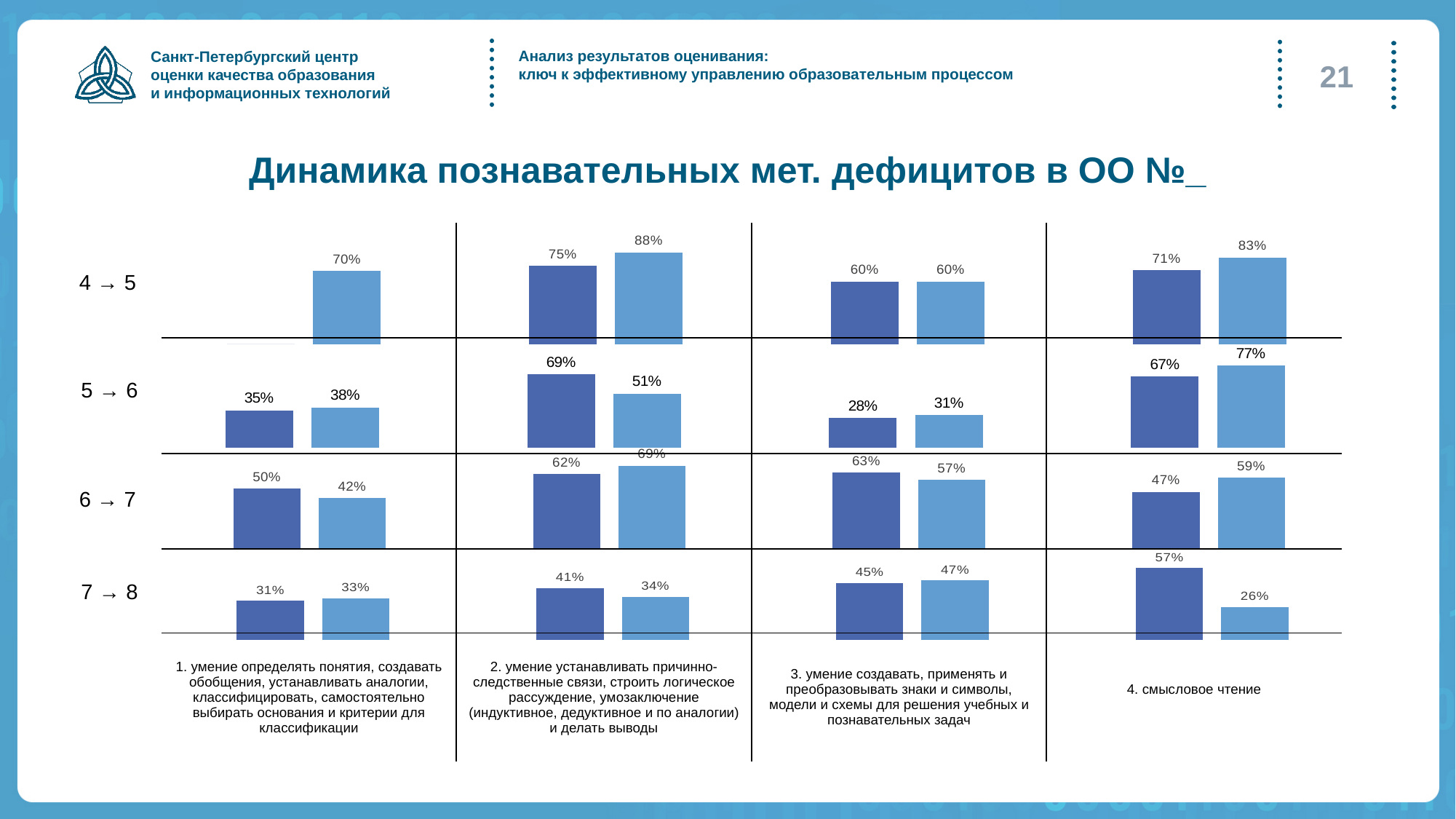

Анализ результатов оценивания:
ключ к эффективному управлению образовательным процессом
21
# Динамика познавательных мет. дефицитов в ОО №_
|  |  |  |  |
| --- | --- | --- | --- |
|  |  |  |  |
|  |  |  |  |
|  |  |  |  |
| 1. умение определять понятия, создавать обобщения, устанавливать аналогии, классифицировать, самостоятельно выбирать основания и критерии для классификации | 2. умение устанавливать причинно-следственные связи, строить логическое рассуждение, умозаключение (индуктивное, дедуктивное и по аналогии) и делать выводы | 3. умение создавать, применять и преобразовывать знаки и символы, модели и схемы для решения учебных и познавательных задач | 4. смысловое чтение |

### Chart

| Category |  |  |
|---|---|---|
| 1. умение определять понятия, создавать обобщения, устанавливать аналогии, классифицировать, самостоятельно выбирать основания и критерии для классификации | 0.0 | 0.7 |
| 2. умение устанавливать причинно-следственные связи, строить логическое рассуждение, умозаключение (индуктивное, дедуктивное и по аналогии) и делать выводы | 0.75 | 0.88 |
| 3. умение создавать, применять и преобразовывать знаки и символы, модели и схемы для решения учебных и познавательных задач | 0.6 | 0.6 |
| 4. смысловое чтение | 0.71 | 0.83 |
4 → 5

### Chart

| Category |  |  |
|---|---|---|
| 1. умение определять понятия, создавать обобщения, устанавливать аналогии, классифицировать, самостоятельно выбирать основания и критерии для классификации | 0.35 | 0.38 |
| 2. умение устанавливать причинно-следственные связи, строить логическое рассуждение, умозаключение (индуктивное, дедуктивное и по аналогии) и делать выводы | 0.69 | 0.51 |
| 3. умение создавать, применять и преобразовывать знаки и символы, модели и схемы для решения учебных и познавательных задач | 0.28 | 0.31 |
| 4. смысловое чтение | 0.67 | 0.77 |
5 → 6

### Chart

| Category |  |  |
|---|---|---|
| 1. умение определять понятия, создавать обобщения, устанавливать аналогии, классифицировать, самостоятельно выбирать основания и критерии для классификации | 0.5 | 0.42 |
| 2. умение устанавливать причинно-следственные связи, строить логическое рассуждение, умозаключение (индуктивное, дедуктивное и по аналогии) и делать выводы | 0.62 | 0.69 |
| 3. умение создавать, применять и преобразовывать знаки и символы, модели и схемы для решения учебных и познавательных задач | 0.63 | 0.57 |
| 4. смысловое чтение | 0.47 | 0.59 |
6 → 7

### Chart

| Category |  |  |
|---|---|---|
| 1. умение определять понятия, создавать обобщения, устанавливать аналогии, классифицировать, самостоятельно выбирать основания и критерии для классификации | 0.31 | 0.33 |
| 2. умение устанавливать причинно-следственные связи, строить логическое рассуждение, умозаключение (индуктивное, дедуктивное и по аналогии) и делать выводы | 0.41 | 0.34 |
| 3. умение создавать, применять и преобразовывать знаки и символы, модели и схемы для решения учебных и познавательных задач | 0.45 | 0.47 |
| 4. смысловое чтение | 0.57 | 0.26 |
7 → 8